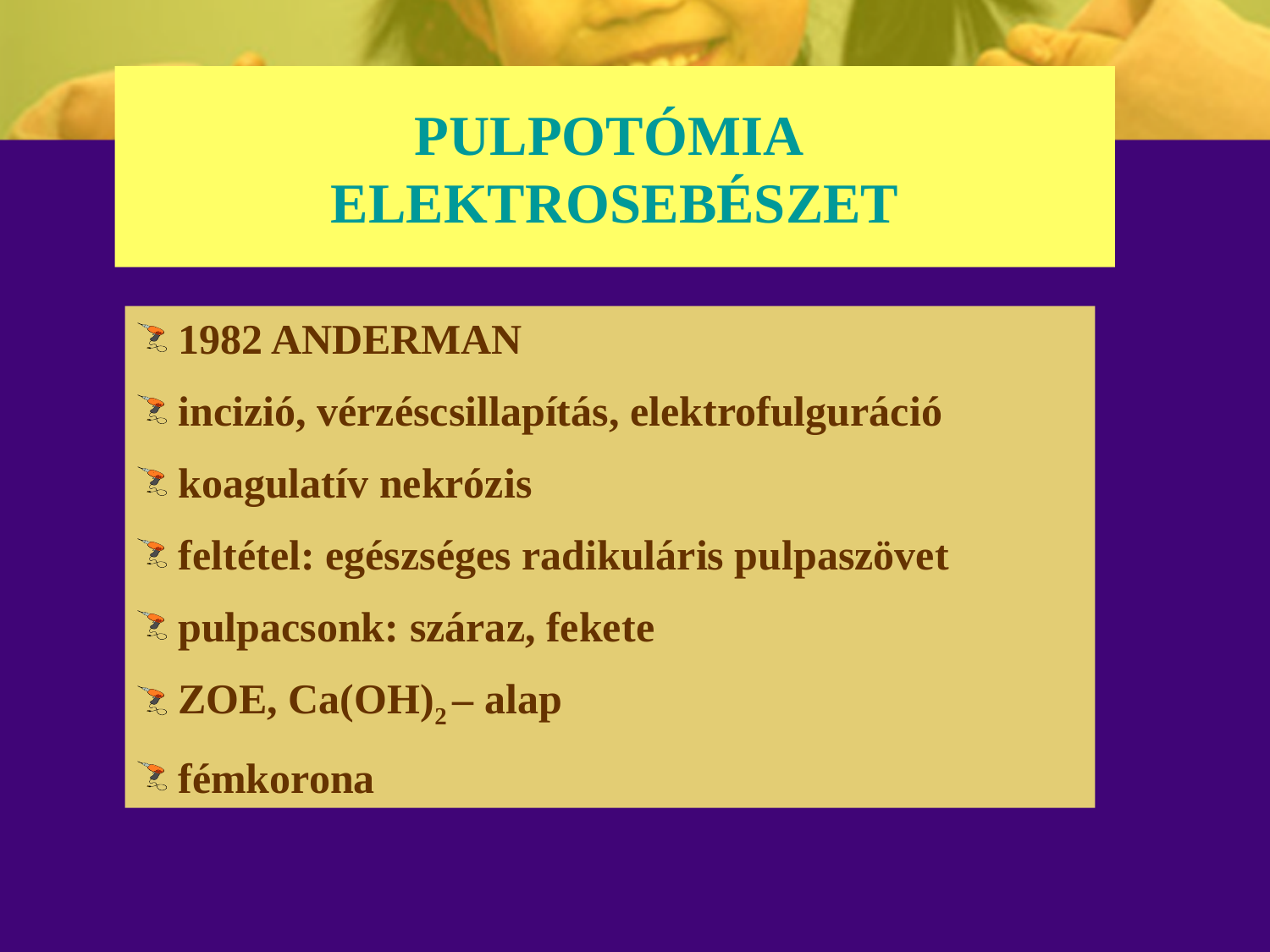

# PULPOTÓMIA ELEKTROSEBÉSZET
 1982 ANDERMAN
 incizió, vérzéscsillapítás, elektrofulguráció
 koagulatív nekrózis
 feltétel: egészséges radikuláris pulpaszövet
 pulpacsonk: száraz, fekete
 ZOE, Ca(OH)2 – alap
 fémkorona